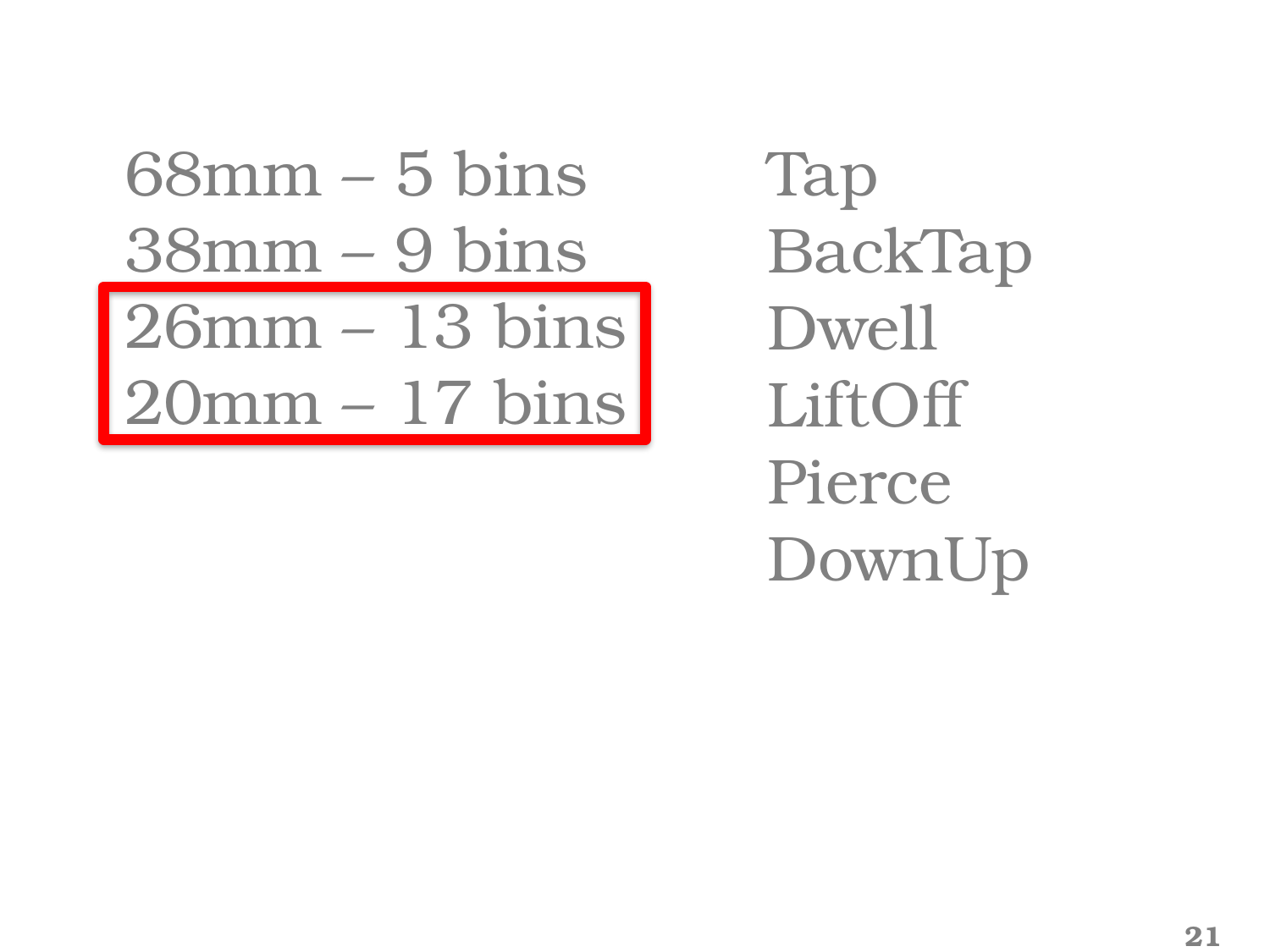

68mm – 5 bins
38mm – 9 bins
26mm – 13 bins
20mm – 17 bins
Tap
BackTap
Dwell

LiftOff
Pierce
DownUp
21